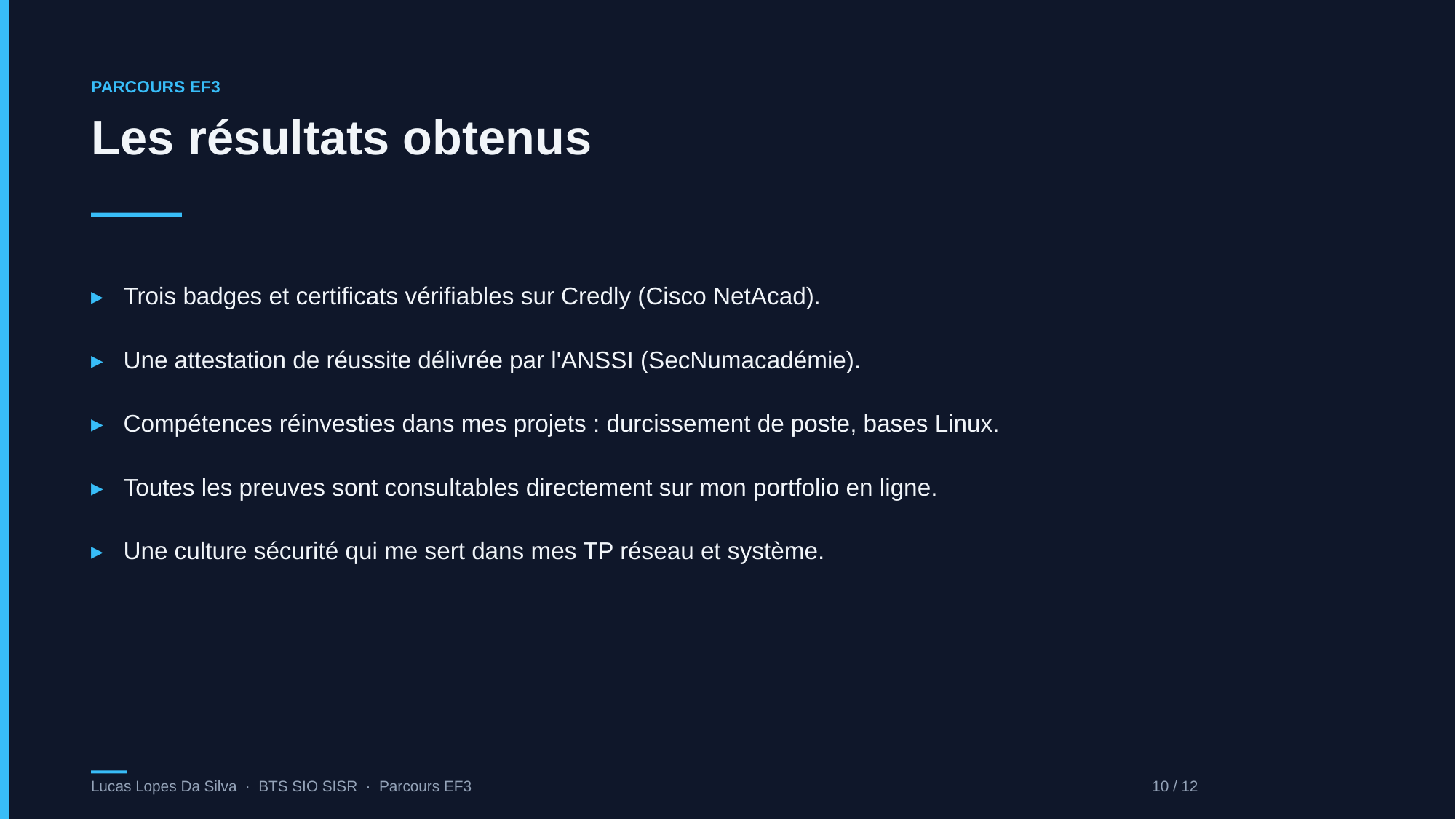

PARCOURS EF3
Les résultats obtenus

▸   Trois badges et certificats vérifiables sur Credly (Cisco NetAcad).
▸   Une attestation de réussite délivrée par l'ANSSI (SecNumacadémie).
▸   Compétences réinvesties dans mes projets : durcissement de poste, bases Linux.
▸   Toutes les preuves sont consultables directement sur mon portfolio en ligne.
▸   Une culture sécurité qui me sert dans mes TP réseau et système.

Lucas Lopes Da Silva  ·  BTS SIO SISR  ·  Parcours EF3
10 / 12